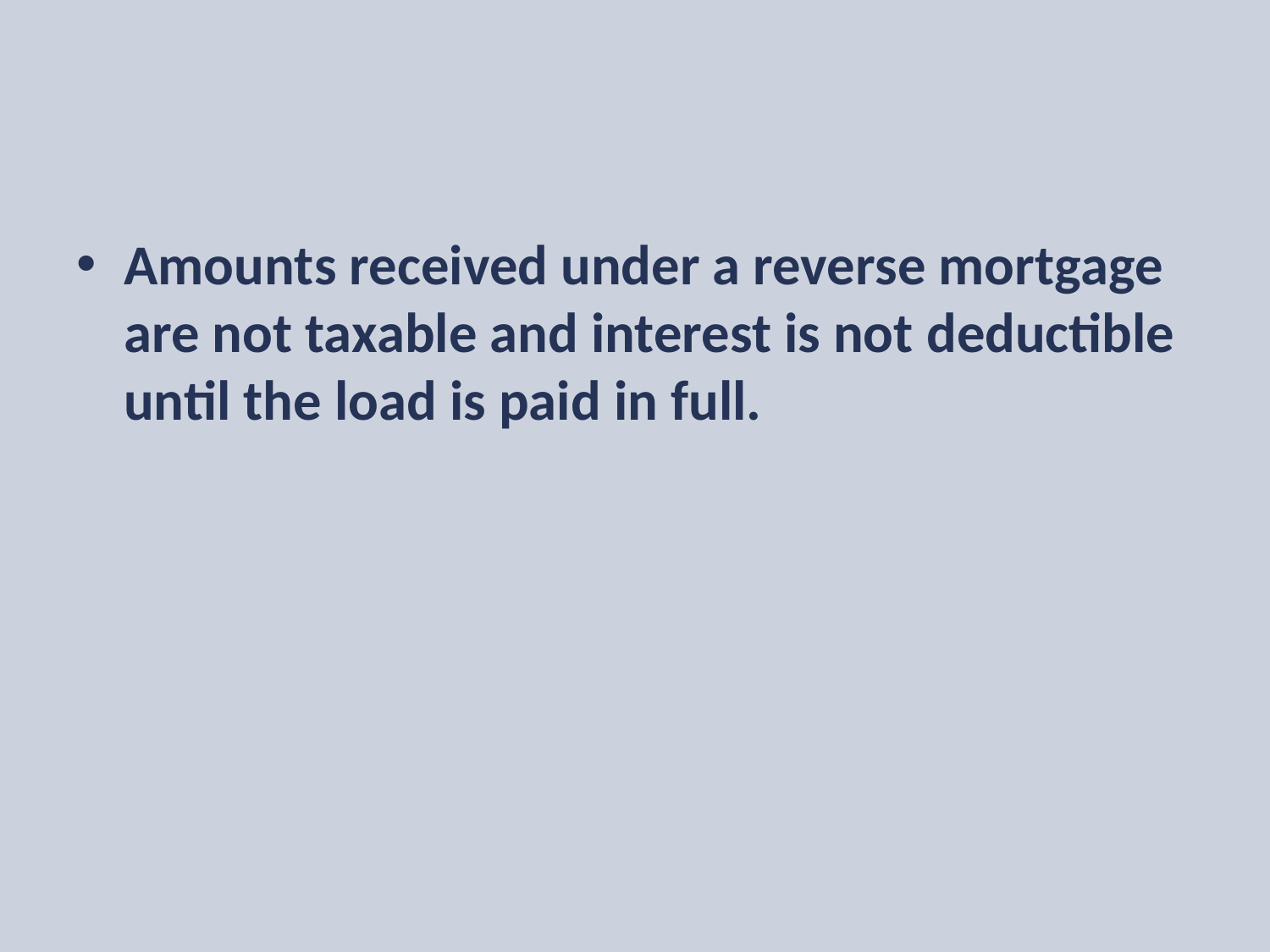

Amounts received under a reverse mortgage are not taxable and interest is not deductible until the load is paid in full.